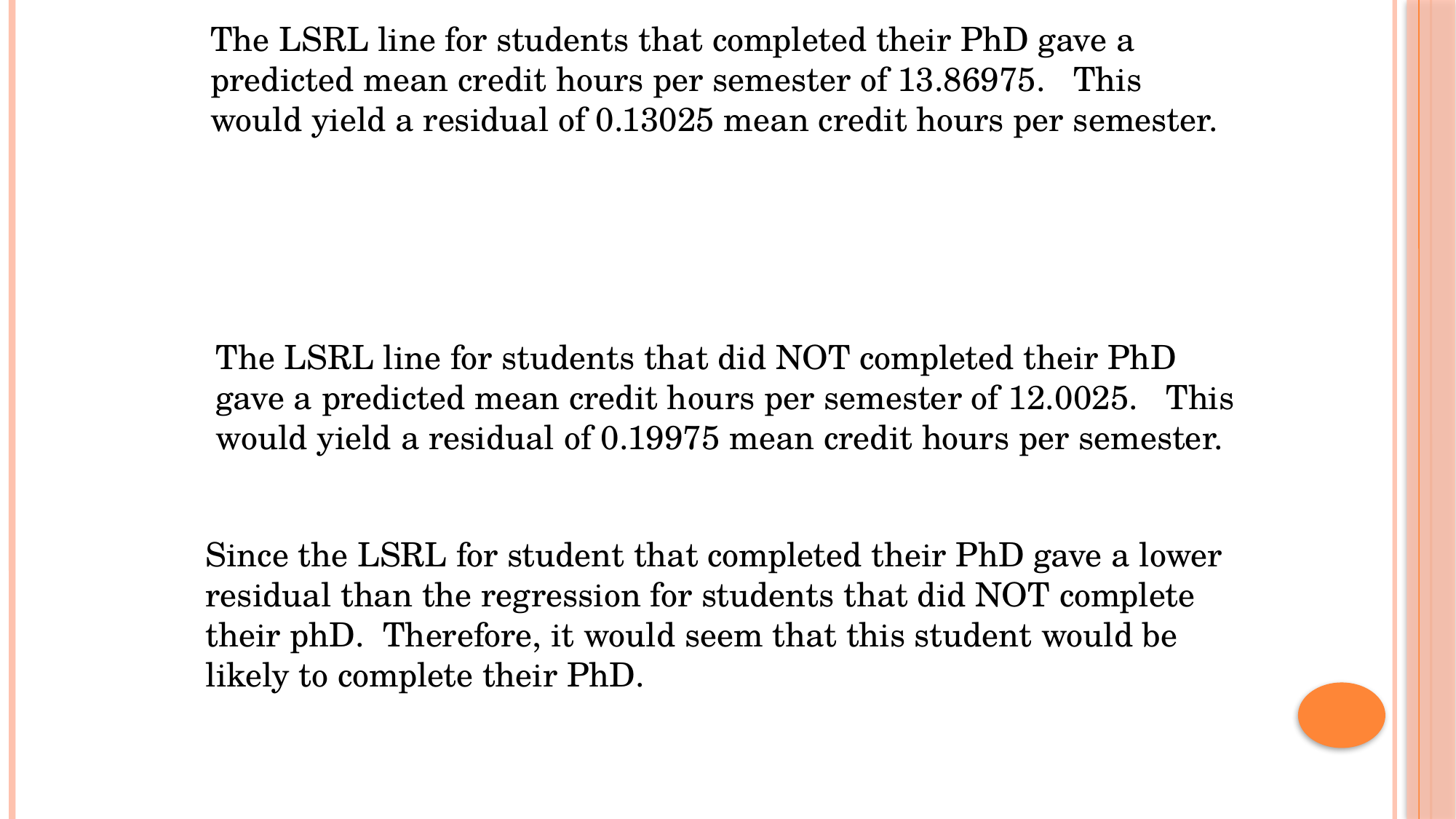

The LSRL line for students that completed their PhD gave a predicted mean credit hours per semester of 13.86975.   This would yield a residual of 0.13025 mean credit hours per semester.
The LSRL line for students that did NOT completed their PhD gave a predicted mean credit hours per semester of 12.0025.   This would yield a residual of 0.19975 mean credit hours per semester.
Since the LSRL for student that completed their PhD gave a lower residual than the regression for students that did NOT complete their phD.  Therefore, it would seem that this student would be likely to complete their PhD.